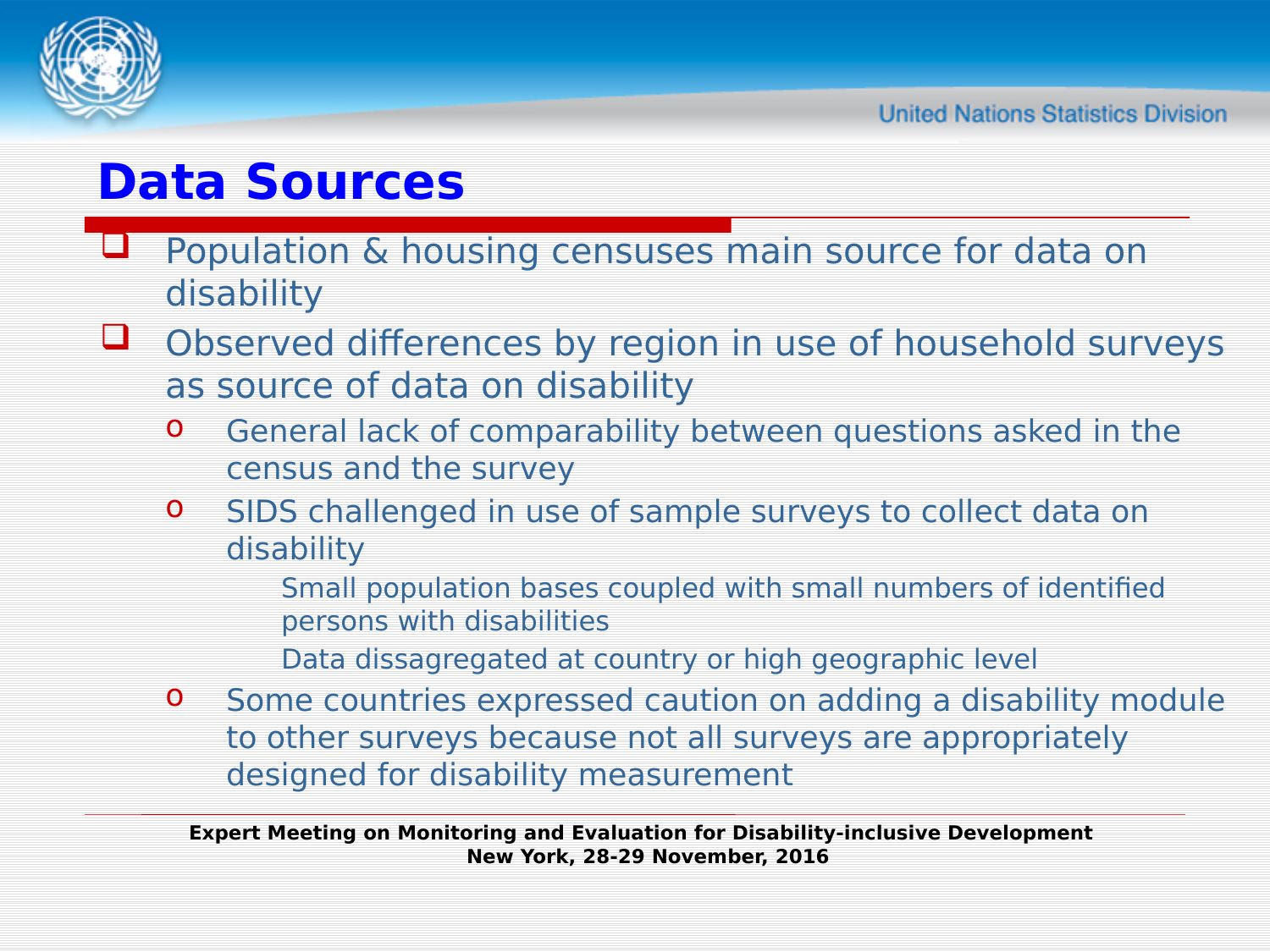

# Data Sources
Population & housing censuses main source for data on disability
Observed differences by region in use of household surveys as source of data on disability
General lack of comparability between questions asked in the census and the survey
SIDS challenged in use of sample surveys to collect data on disability
Small population bases coupled with small numbers of identified persons with disabilities
Data dissagregated at country or high geographic level
Some countries expressed caution on adding a disability module to other surveys because not all surveys are appropriately designed for disability measurement